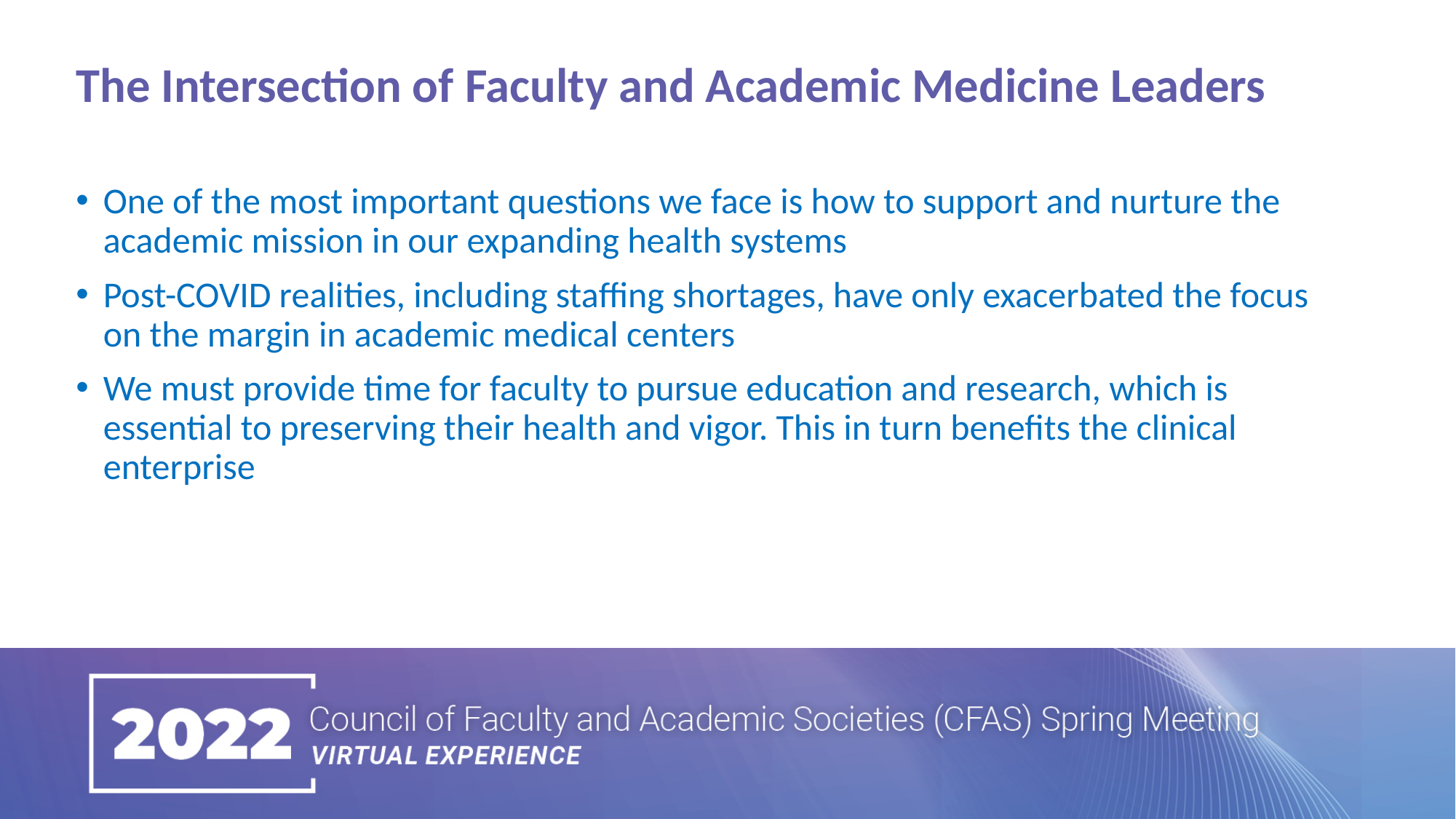

The Intersection of Faculty and Academic Medicine Leaders

One of the most important questions we face is how to support and nurture the academic mission in our expanding health systems
Post-COVID realities, including staffing shortages, have only exacerbated the focus on the margin in academic medical centers
We must provide time for faculty to pursue education and research, which is essential to preserving their health and vigor. This in turn benefits the clinical enterprise